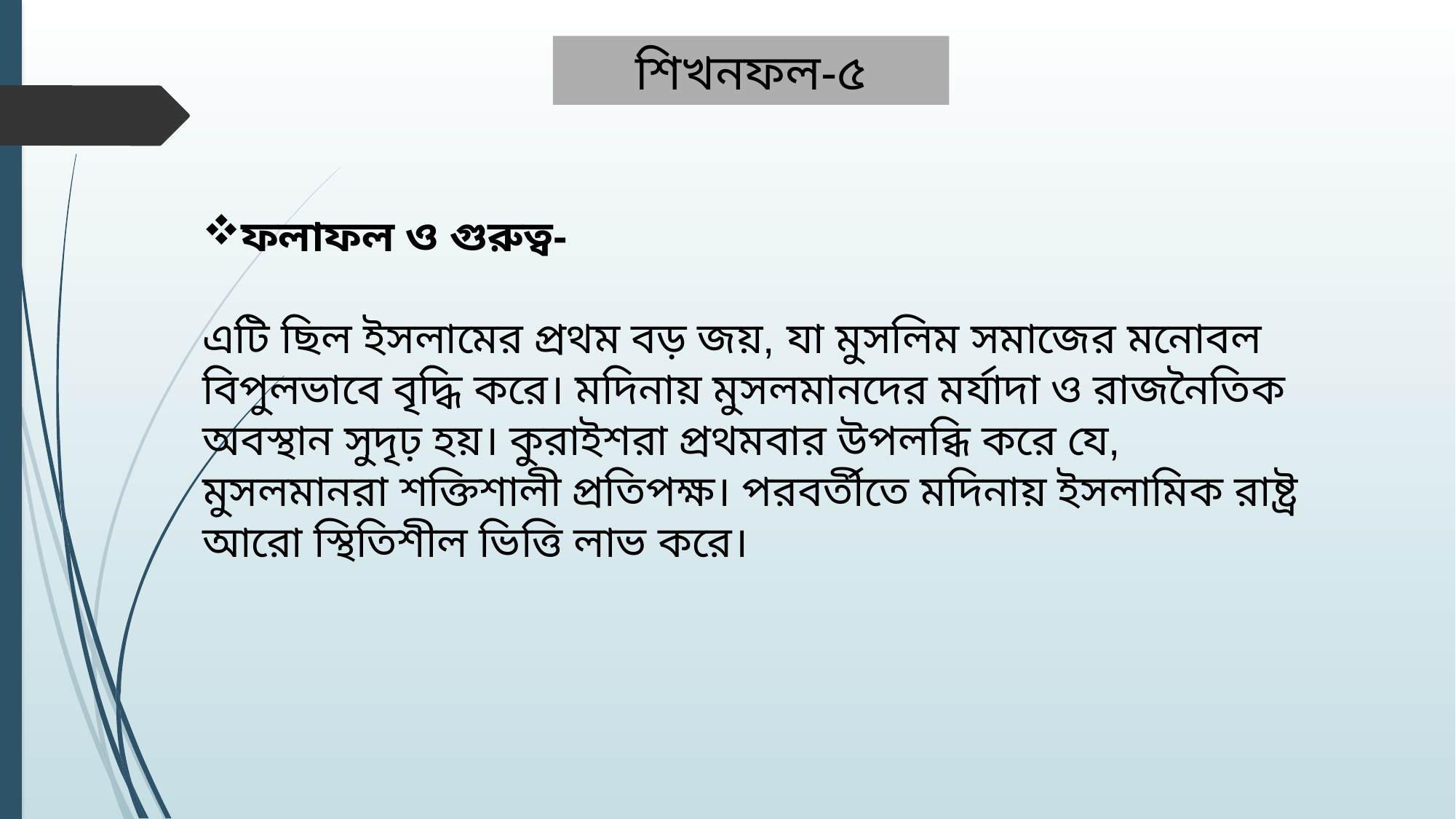

শিখনফল-৫
ফলাফল ও গুরুত্ব-

এটি ছিল ইসলামের প্রথম বড় জয়, যা মুসলিম সমাজের মনোবল বিপুলভাবে বৃদ্ধি করে। মদিনায় মুসলমানদের মর্যাদা ও রাজনৈতিক অবস্থান সুদৃঢ় হয়। কুরাইশরা প্রথমবার উপলব্ধি করে যে, মুসলমানরা শক্তিশালী প্রতিপক্ষ। পরবর্তীতে মদিনায় ইসলামিক রাষ্ট্র আরো স্থিতিশীল ভিত্তি লাভ করে।